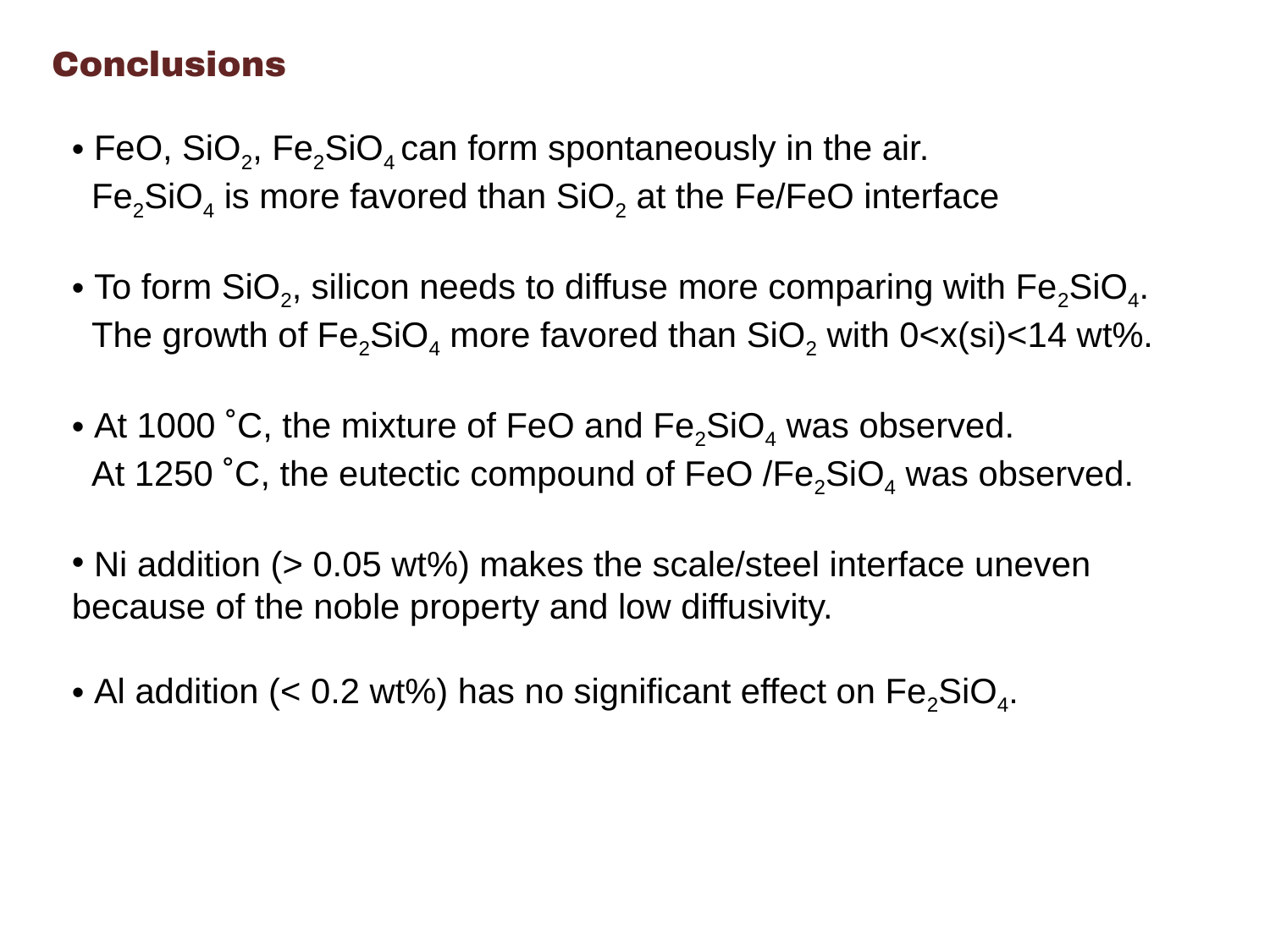

Conclusions
 FeO, SiO2, Fe2SiO4 can form spontaneously in the air.
  Fe2SiO4 is more favored than SiO2 at the Fe/FeO interface

 To form SiO2, silicon needs to diffuse more comparing with Fe2SiO4.
  The growth of Fe2SiO4 more favored than SiO2 with 0<x(si)<14 wt%.

 At 1000 ˚C, the mixture of FeO and Fe2SiO4 was observed.
  At 1250 ˚C, the eutectic compound of FeO /Fe2SiO4 was observed.

 Ni addition (> 0.05 wt%) makes the scale/steel interface uneven because of the noble property and low diffusivity.

 Al addition (< 0.2 wt%) has no significant effect on Fe2SiO4.